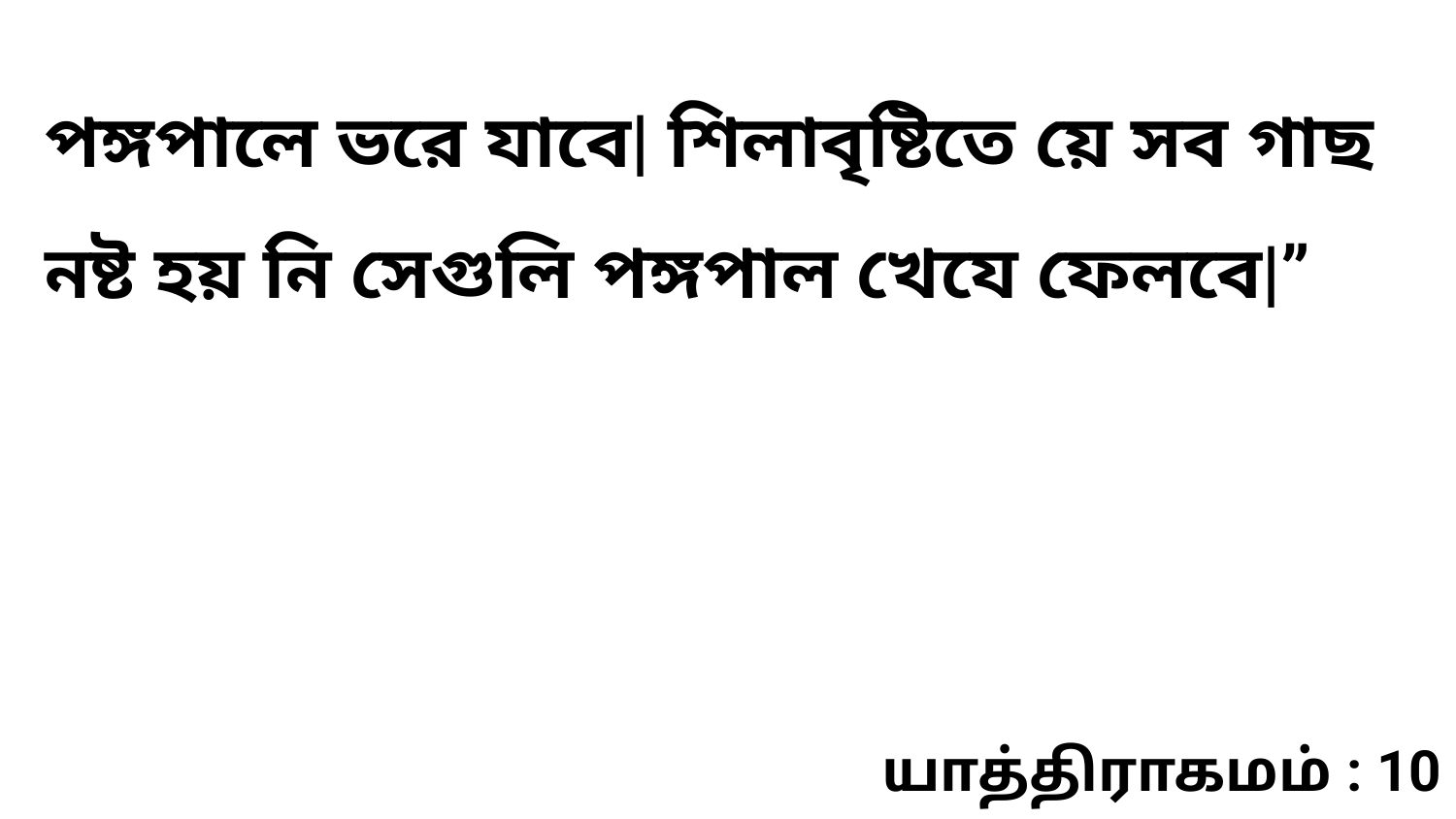

পঙ্গপালে ভরে যাবে| শিলাবৃষ্টিতে য়ে সব গাছ নষ্ট হয় নি সেগুলি পঙ্গপাল খেযে ফেলবে|”
யாத்திராகமம் : 10